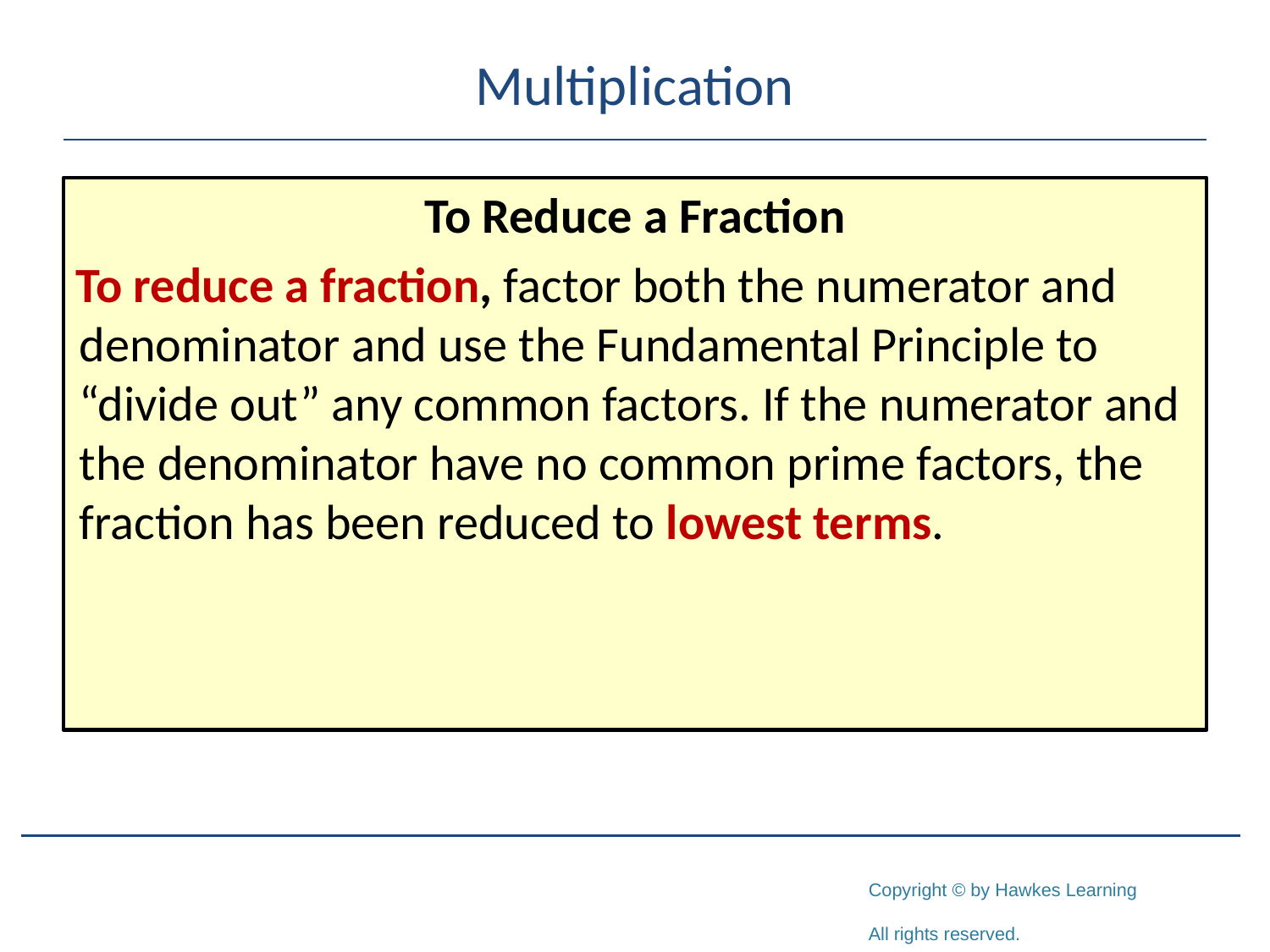

# Multiplication
To Reduce a Fraction
To reduce a fraction, factor both the numerator and denominator and use the Fundamental Principle to “divide out” any common factors. If the numerator and the denominator have no common prime factors, the fraction has been reduced to lowest terms.